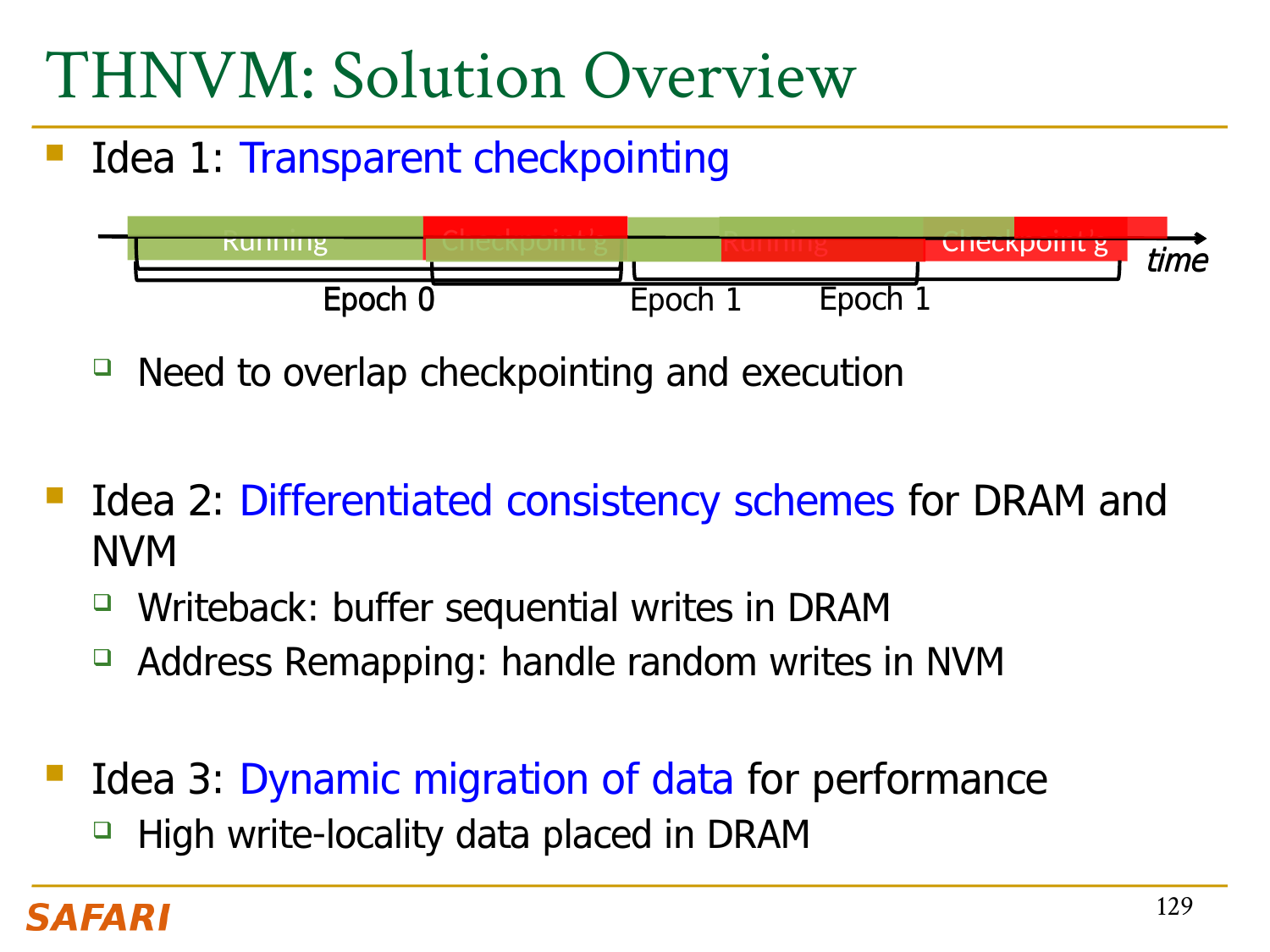

# THNVM: Solution Overview
Idea 1: Transparent checkpointing

Need to overlap checkpointing and execution

Idea 2: Differentiated consistency schemes for DRAM and NVM
Writeback: buffer sequential writes in DRAM
Address Remapping: handle random writes in NVM

Idea 3: Dynamic migration of data for performance
High write-locality data placed in DRAM

Running
Checkpoint’g
Running
Checkpoint’g
time
Epoch 0
Epoch 1

time

Epoch 0
Epoch 1
129